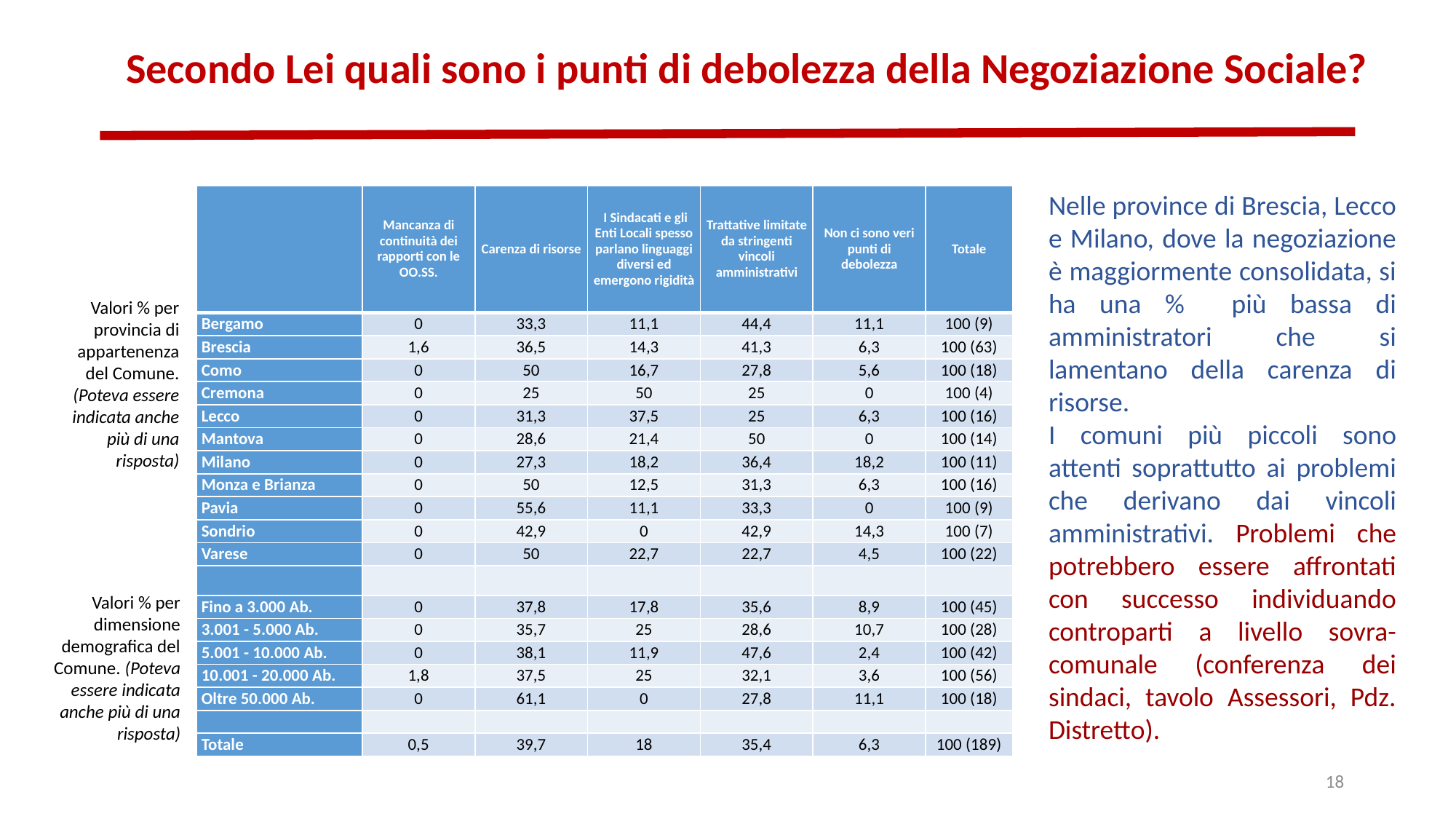

# Secondo Lei quali sono i punti di debolezza della Negoziazione Sociale?
Nelle province di Brescia, Lecco e Milano, dove la negoziazione è maggiormente consolidata, si ha una %  più bassa di amministratori che si lamentano della carenza di risorse.
I comuni più piccoli sono attenti soprattutto ai problemi che derivano dai vincoli amministrativi. Problemi che potrebbero essere affrontati con successo individuando controparti a livello sovra-comunale (conferenza dei sindaci, tavolo Assessori, Pdz. Distretto).
|  | Mancanza di continuità dei rapporti con le OO.SS. | Carenza di risorse | I Sindacati e gli Enti Locali spesso parlano linguaggi diversi ed emergono rigidità | Trattative limitate da stringenti vincoli amministrativi | Non ci sono veri punti di debolezza | Totale |
| --- | --- | --- | --- | --- | --- | --- |
| Bergamo | 0 | 33,3 | 11,1 | 44,4 | 11,1 | 100 (9) |
| Brescia | 1,6 | 36,5 | 14,3 | 41,3 | 6,3 | 100 (63) |
| Como | 0 | 50 | 16,7 | 27,8 | 5,6 | 100 (18) |
| Cremona | 0 | 25 | 50 | 25 | 0 | 100 (4) |
| Lecco | 0 | 31,3 | 37,5 | 25 | 6,3 | 100 (16) |
| Mantova | 0 | 28,6 | 21,4 | 50 | 0 | 100 (14) |
| Milano | 0 | 27,3 | 18,2 | 36,4 | 18,2 | 100 (11) |
| Monza e Brianza | 0 | 50 | 12,5 | 31,3 | 6,3 | 100 (16) |
| Pavia | 0 | 55,6 | 11,1 | 33,3 | 0 | 100 (9) |
| Sondrio | 0 | 42,9 | 0 | 42,9 | 14,3 | 100 (7) |
| Varese | 0 | 50 | 22,7 | 22,7 | 4,5 | 100 (22) |
|  |  |  |  |  |  |  |
| Fino a 3.000 Ab. | 0 | 37,8 | 17,8 | 35,6 | 8,9 | 100 (45) |
| 3.001 - 5.000 Ab. | 0 | 35,7 | 25 | 28,6 | 10,7 | 100 (28) |
| 5.001 - 10.000 Ab. | 0 | 38,1 | 11,9 | 47,6 | 2,4 | 100 (42) |
| 10.001 - 20.000 Ab. | 1,8 | 37,5 | 25 | 32,1 | 3,6 | 100 (56) |
| Oltre 50.000 Ab. | 0 | 61,1 | 0 | 27,8 | 11,1 | 100 (18) |
|  |  |  |  |  |  |  |
| Totale | 0,5 | 39,7 | 18 | 35,4 | 6,3 | 100 (189) |
Valori % per provincia di appartenenza del Comune. (Poteva essere indicata anche più di una risposta)
Valori % per dimensione demografica del Comune. (Poteva essere indicata anche più di una risposta)
18